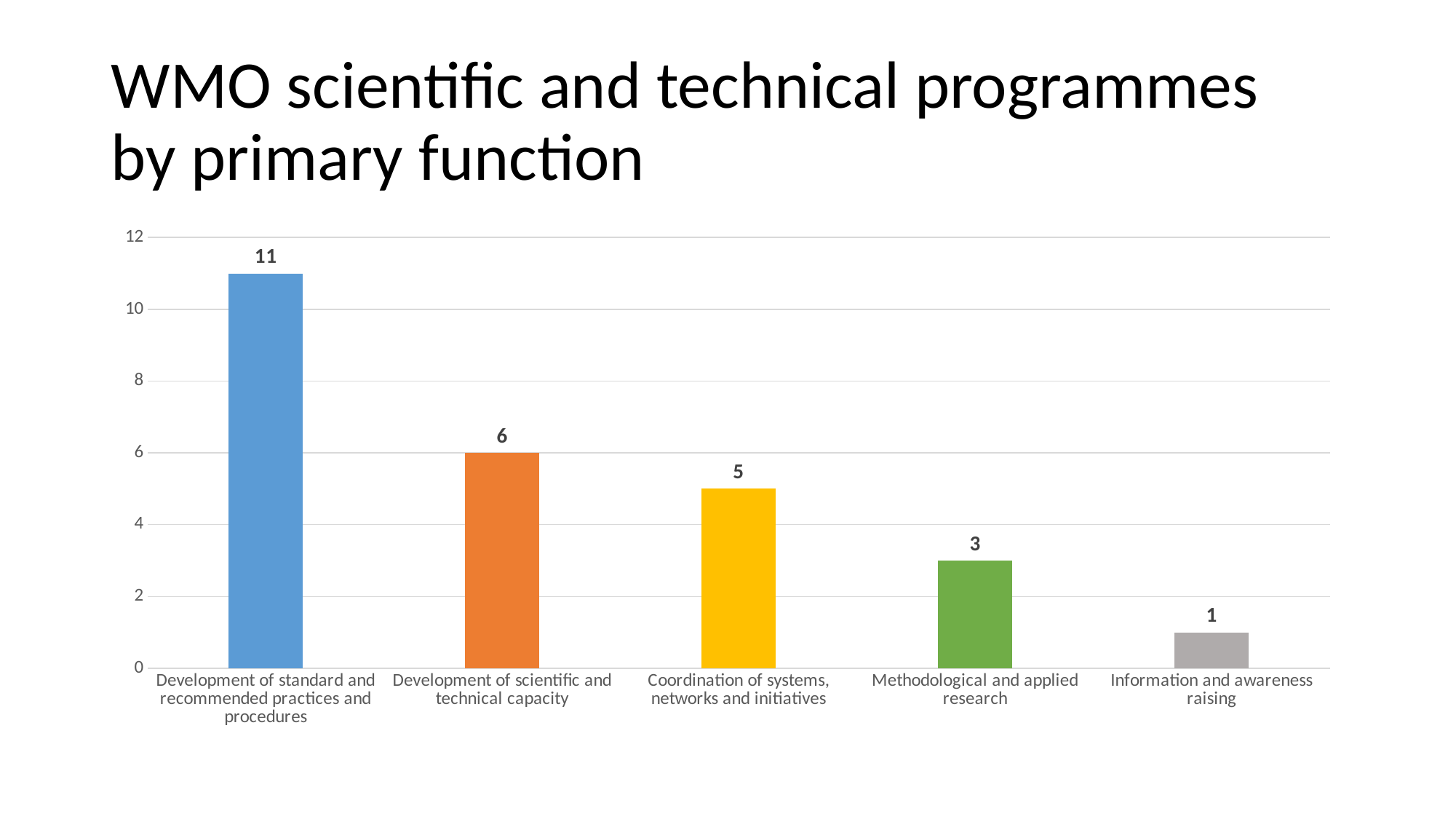

# WMO scientific and technical programmes by primary function

### Chart

| Category | Series 1 |
|---|---|
| Development of standard and recommended practices and procedures | 11.0 |
| Development of scientific and technical capacity | 6.0 |
| Coordination of systems, networks and initiatives | 5.0 |
| Methodological and applied research | 3.0 |
| Information and awareness raising | 1.0 |